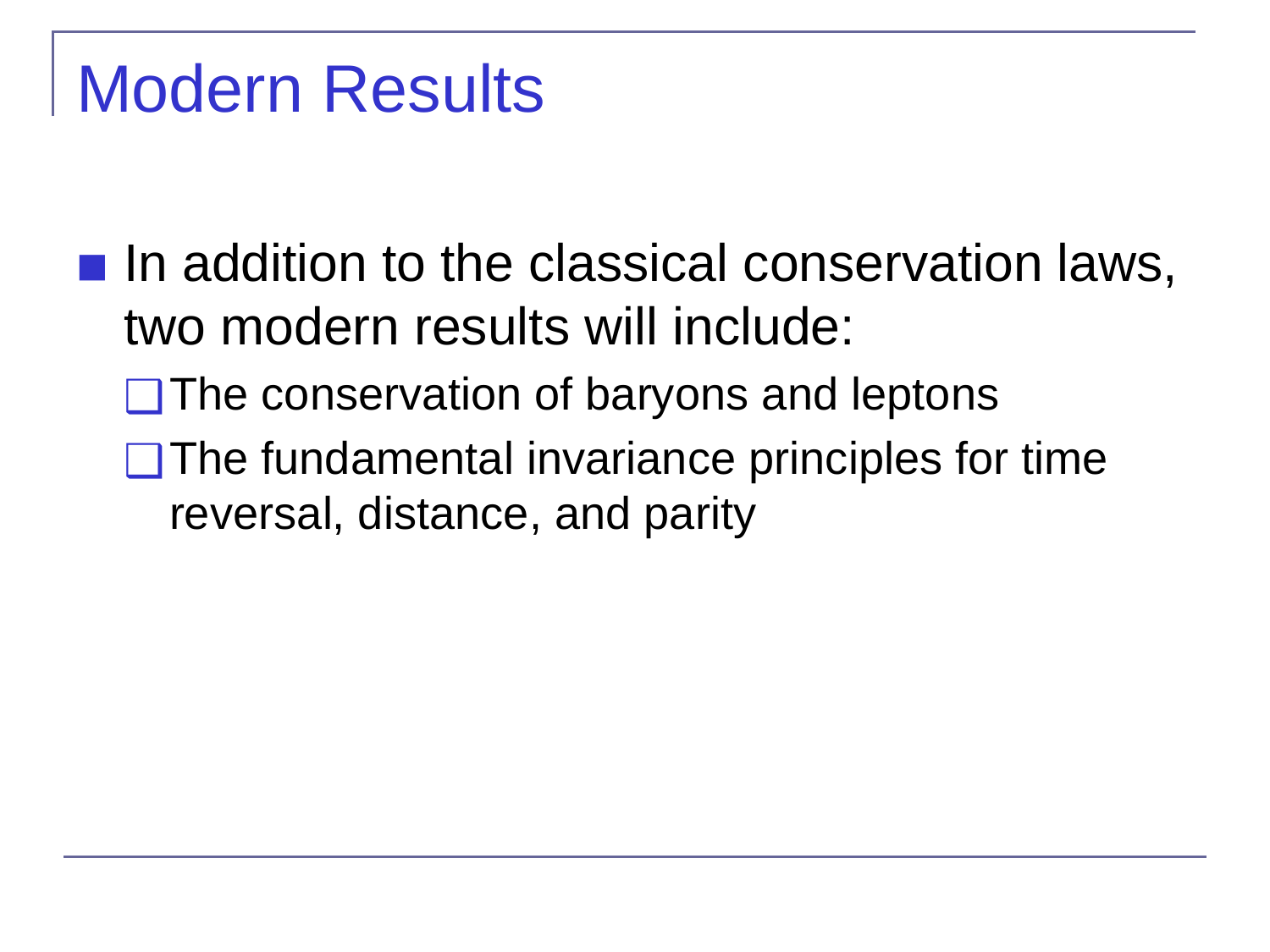

# Modern Results
In addition to the classical conservation laws, two modern results will include:
The conservation of baryons and leptons
The fundamental invariance principles for time reversal, distance, and parity